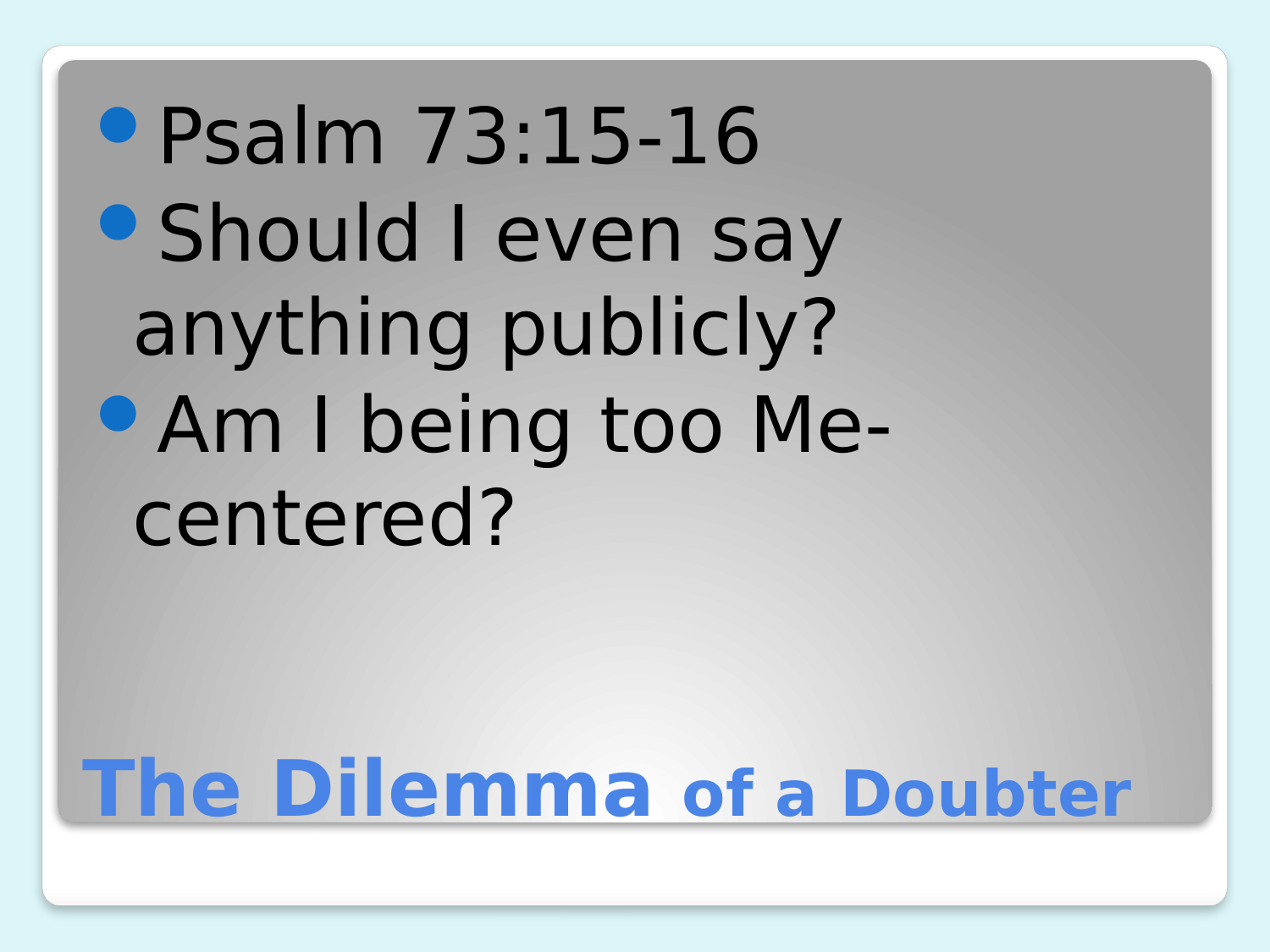

Psalm 73:15-16
Should I even say anything publicly?
Am I being too Me-centered?
# The Dilemma of a Doubter